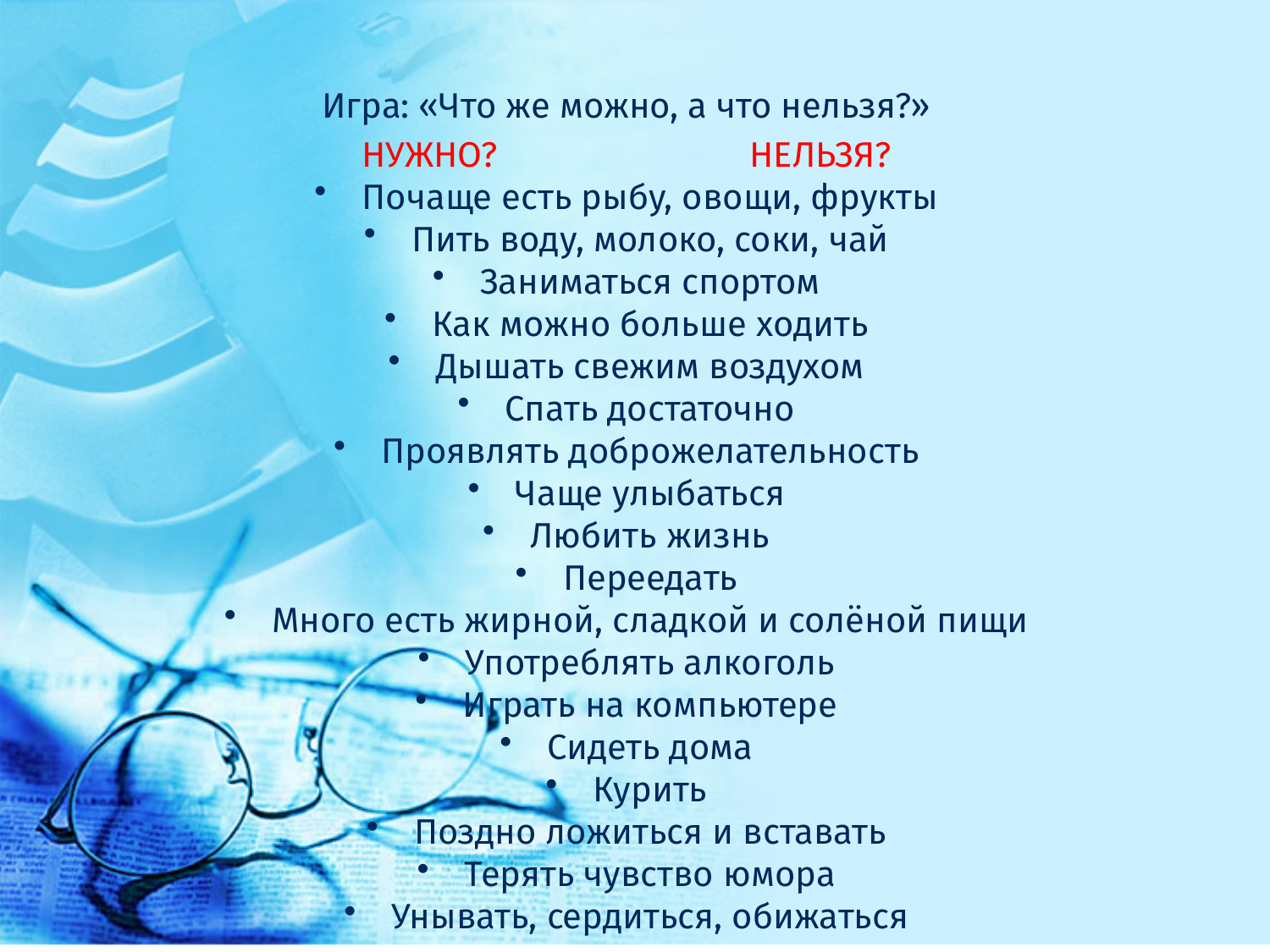

Игра: «Что же можно, а что нельзя?»
НУЖНО?                           НЕЛЬЗЯ?
Почаще есть рыбу, овощи, фрукты
Пить воду, молоко, соки, чай
Заниматься спортом
Как можно больше ходить
Дышать свежим воздухом
Спать достаточно
Проявлять доброжелательность
Чаще улыбаться
Любить жизнь
Переедать
Много есть жирной, сладкой и солёной пищи
Употреблять алкоголь
Играть на компьютере
Сидеть дома
Курить
Поздно ложиться и вставать
Терять чувство юмора
Унывать, сердиться, обижаться